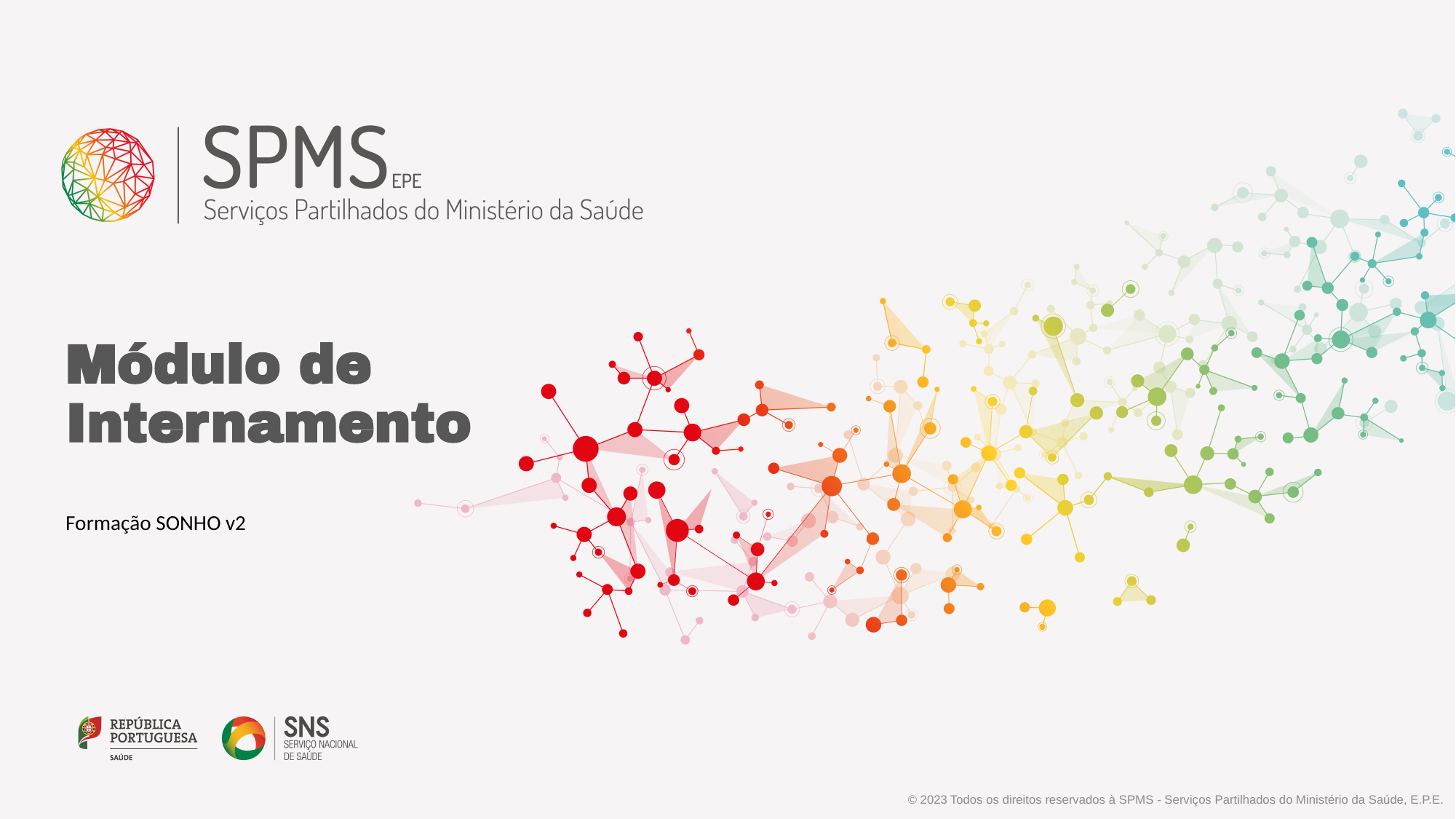

Módulo de
Internamento
Formação SONHO v2
© 2023 Todos os direitos reservados à SPMS - Serviços Partilhados do Ministério da Saúde, E.P.E.